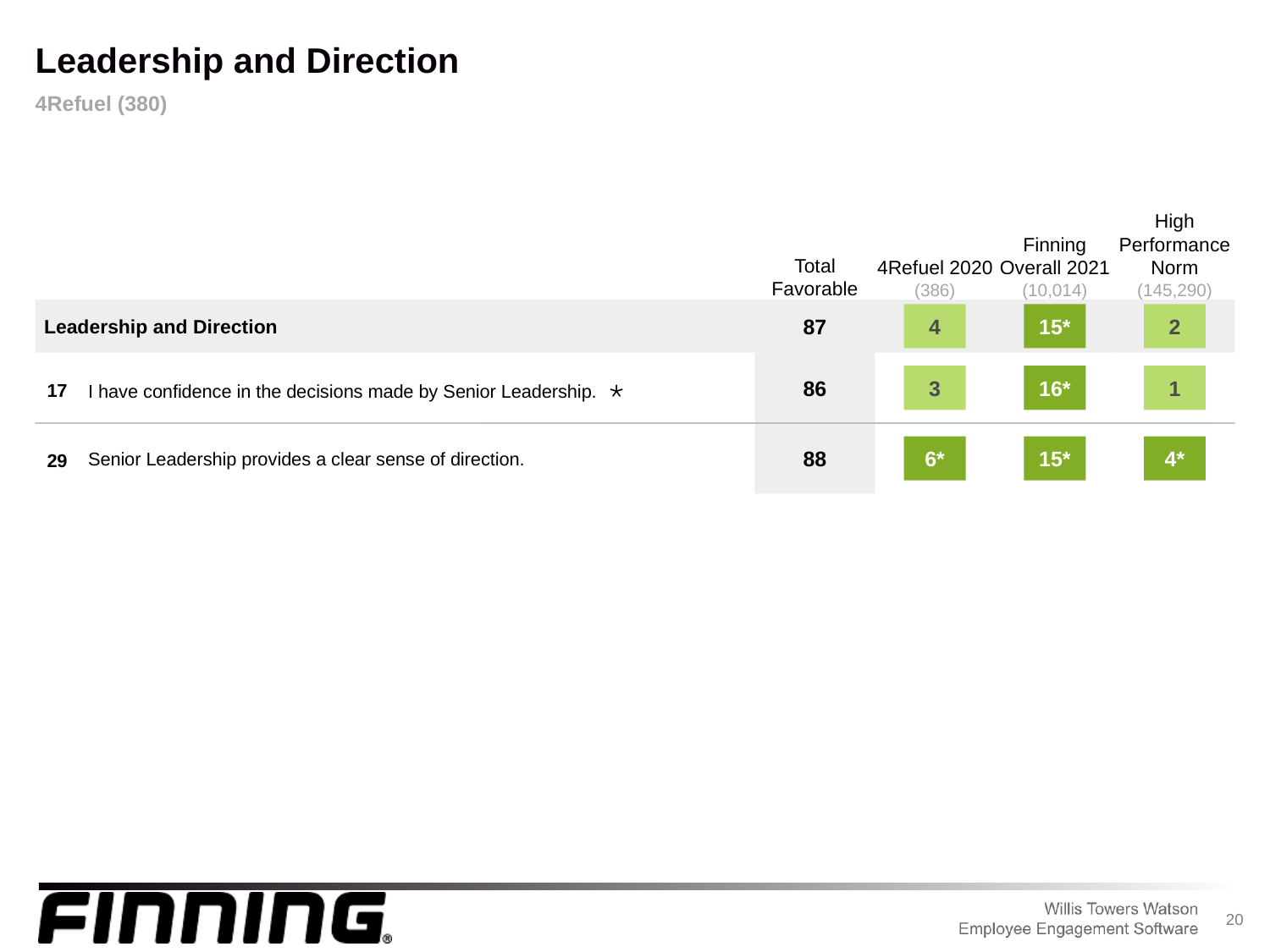

Leadership and Direction
4Refuel (380)
4Refuel 2020
(386)
Finning Overall 2021
(10,014)
High Performance Norm
(145,290)
Total Favorable

Leadership and Direction

4
15*
2
87

I have confidence in the decisions made by Senior Leadership.  ⋆
3
16*
1
17
86

Senior Leadership provides a clear sense of direction.
6*
15*
4*
29
88